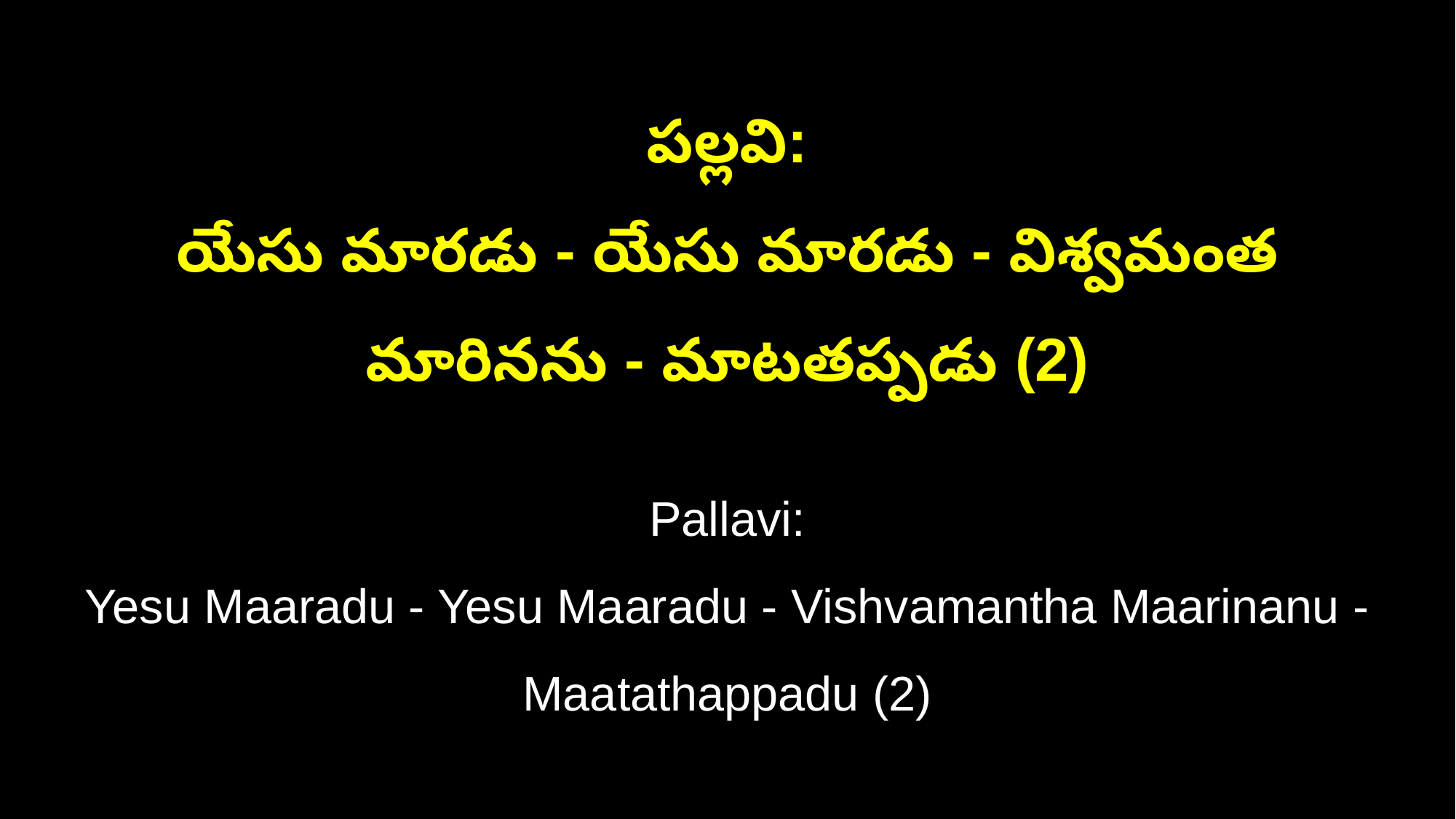

పల్లవి:
యేసు మారడు - యేసు మారడు - విశ్వమంత మారినను - మాటతప్పడు (2)
Pallavi:
Yesu Maaradu - Yesu Maaradu - Vishvamantha Maarinanu - Maatathappadu (2)